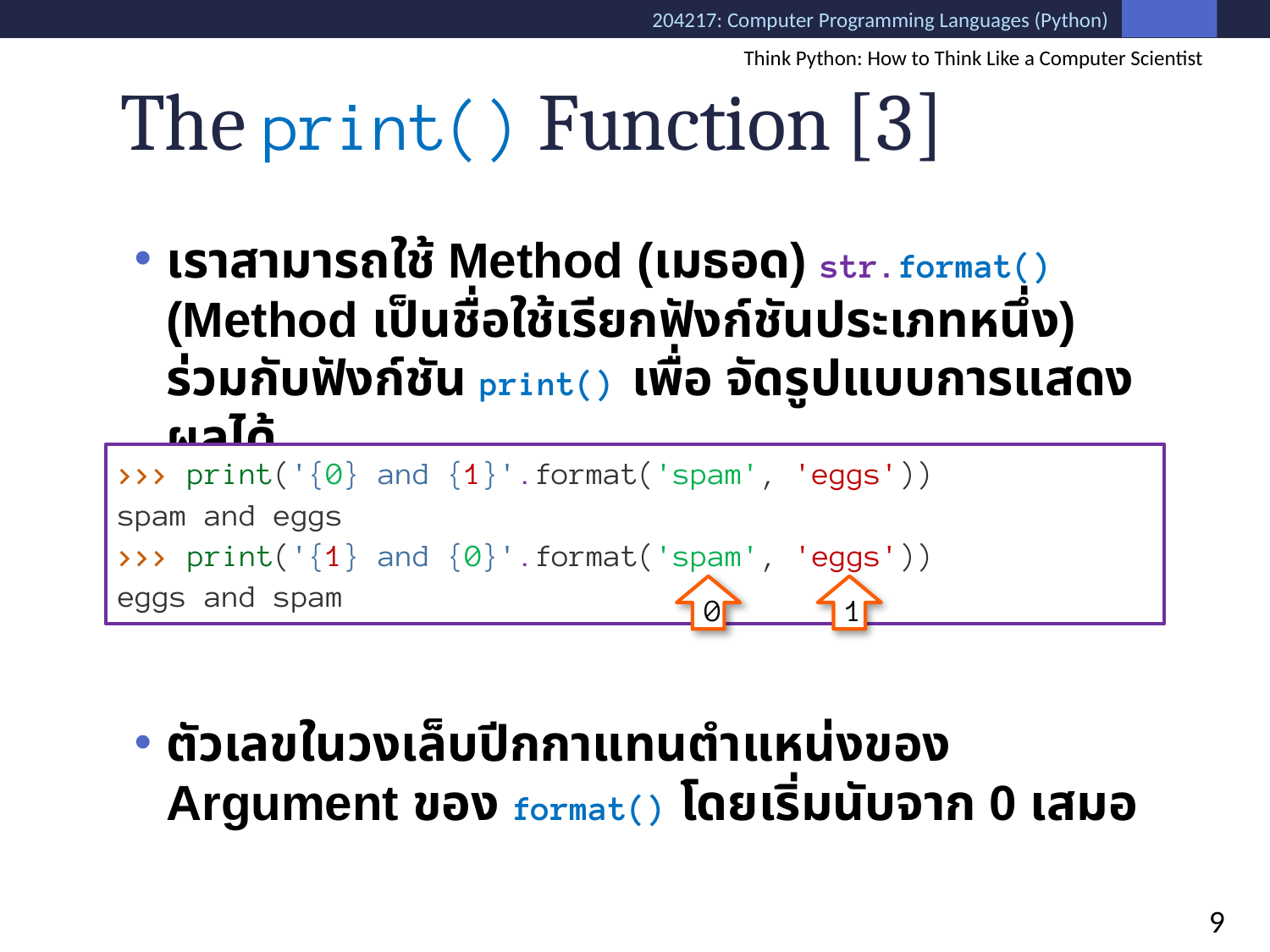

Think Python: How to Think Like a Computer Scientist
# The print() Function [3]
เราสามารถใช้ Method (เมธอด) str.format() (Method เป็นชื่อใช้เรียกฟังก์ชันประเภทหนึ่ง) ร่วมกับฟังก์ชัน print() เพื่อ จัดรูปแบบการแสดงผลได้

ตัวเลขในวงเล็บปีกกาแทนตำแหน่งของ Argument ของ format() โดยเริ่มนับจาก 0 เสมอ
>>> print('{0} and {1}'.format('spam', 'eggs'))
spam and eggs
>>> print('{1} and {0}'.format('spam', 'eggs'))
eggs and spam
1
0
9